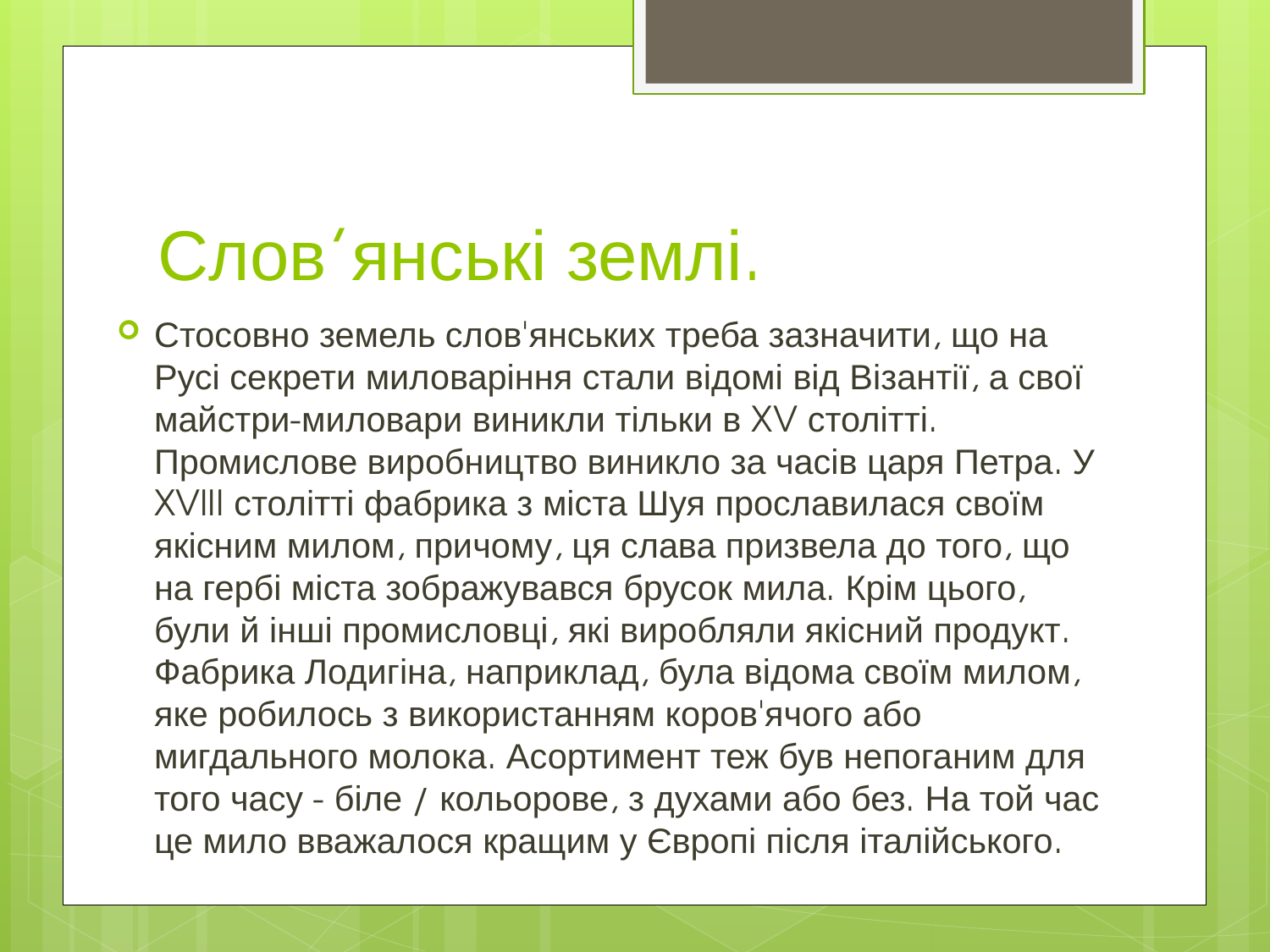

# Слов’янські землі.
Стосовно земель слов'янських треба зазначити, що на Русі секрети миловаріння стали відомі від Візантії, а свої майстри-миловари виникли тільки в XV столітті. Промислове виробництво виникло за часів царя Петра. У XVIII столітті фабрика з міста Шуя прославилася своїм якісним милом, причому, ця слава призвела до того, що на гербі міста зображувався брусок мила. Крім цього, були й інші промисловці, які виробляли якісний продукт. Фабрика Лодигіна, наприклад, була відома своїм милом, яке робилось з використанням коров'ячого або мигдального молока. Асортимент теж був непоганим для того часу - біле / кольорове, з духами або без. На той час це мило вважалося кращим у Європі після італійського.